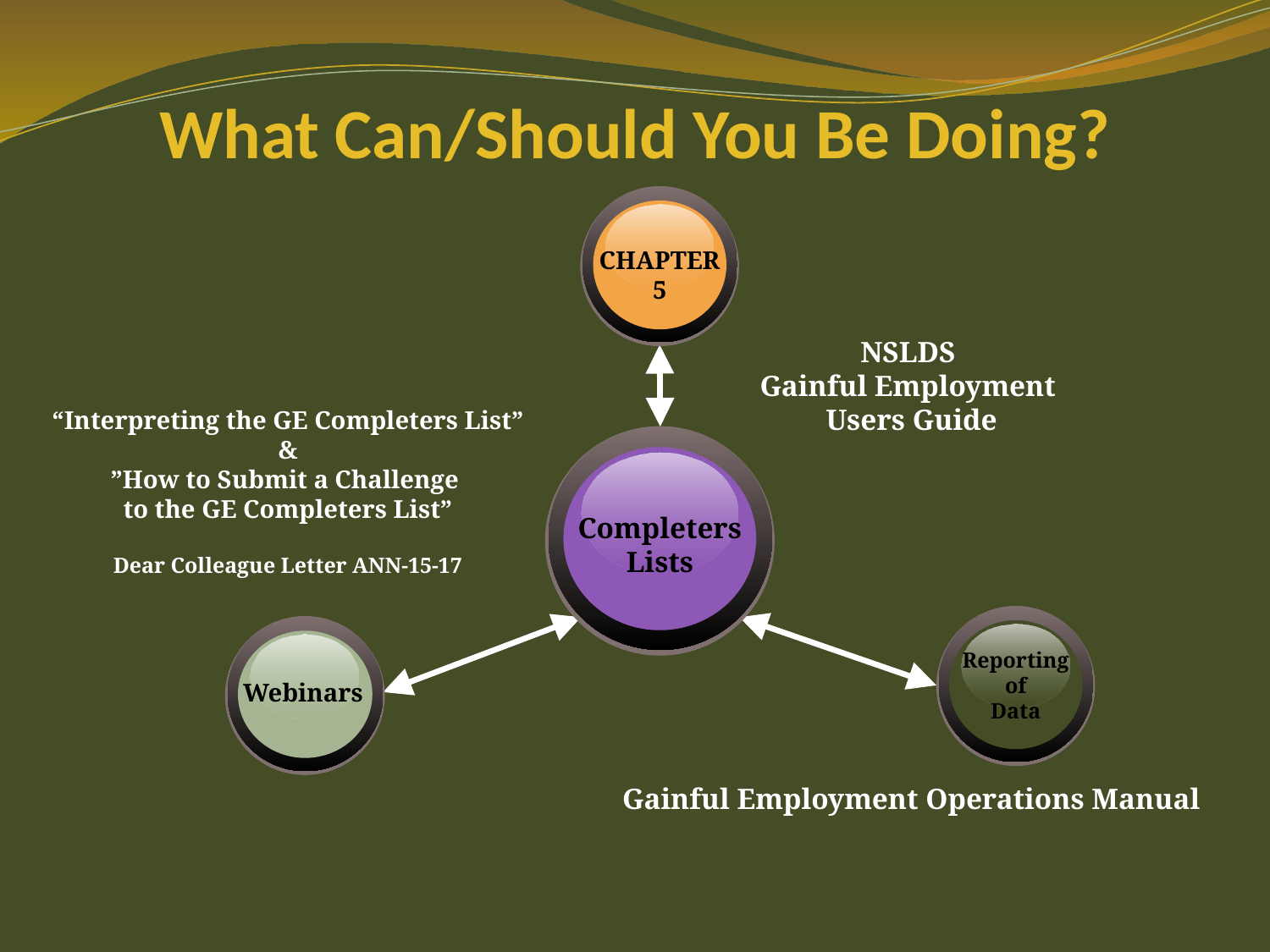

What Can/Should You Be Doing?

CHAPTER
5
NSLDS
Gainful Employment
Users Guide
“Interpreting the GE Completers List”
&
”How to Submit a Challenge
to the GE Completers List”

Dear Colleague Letter ANN-15-17

Completers
Lists

Reporting
of
Data

Webinars
Gainful Employment Operations Manual